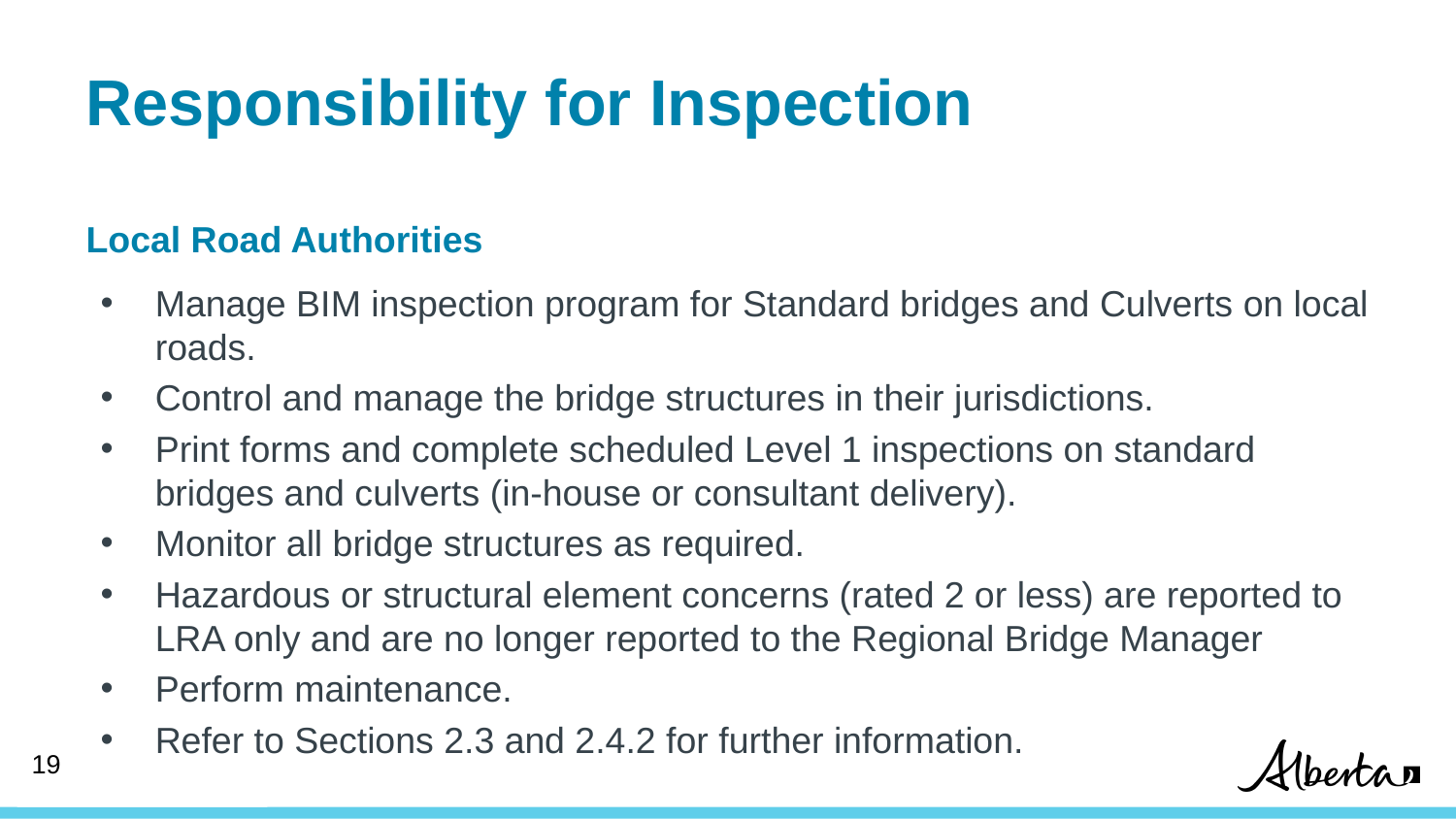

# Responsibility for Inspection Local Road Authorities
Manage BIM inspection program for Standard bridges and Culverts on local roads.
Control and manage the bridge structures in their jurisdictions.
Print forms and complete scheduled Level 1 inspections on standard bridges and culverts (in-house or consultant delivery).
Monitor all bridge structures as required.
Hazardous or structural element concerns (rated 2 or less) are reported to LRA only and are no longer reported to the Regional Bridge Manager
Perform maintenance.
Refer to Sections 2.3 and 2.4.2 for further information.
19